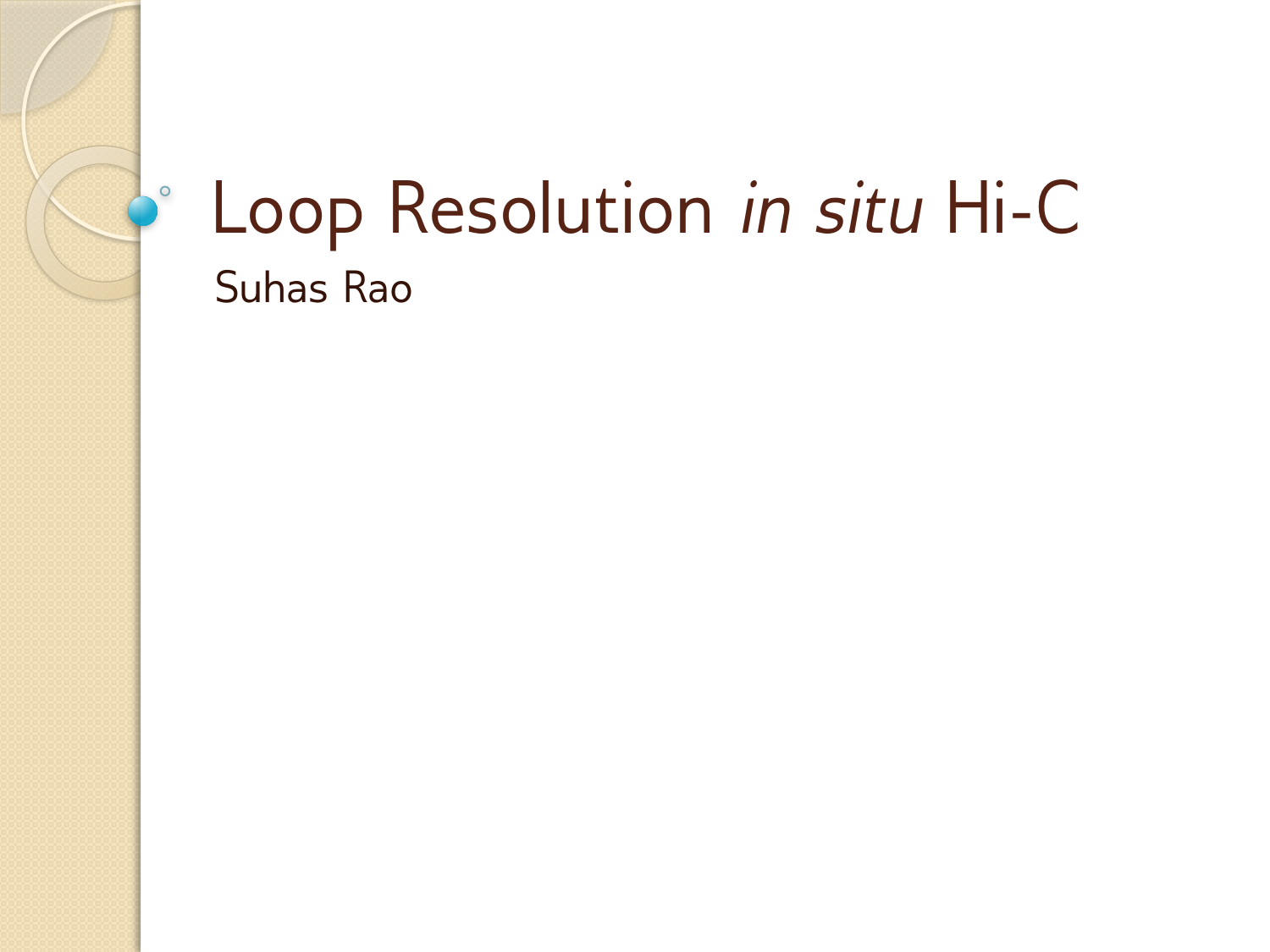

# Loop Resolution in situ Hi-C
Suhas Rao